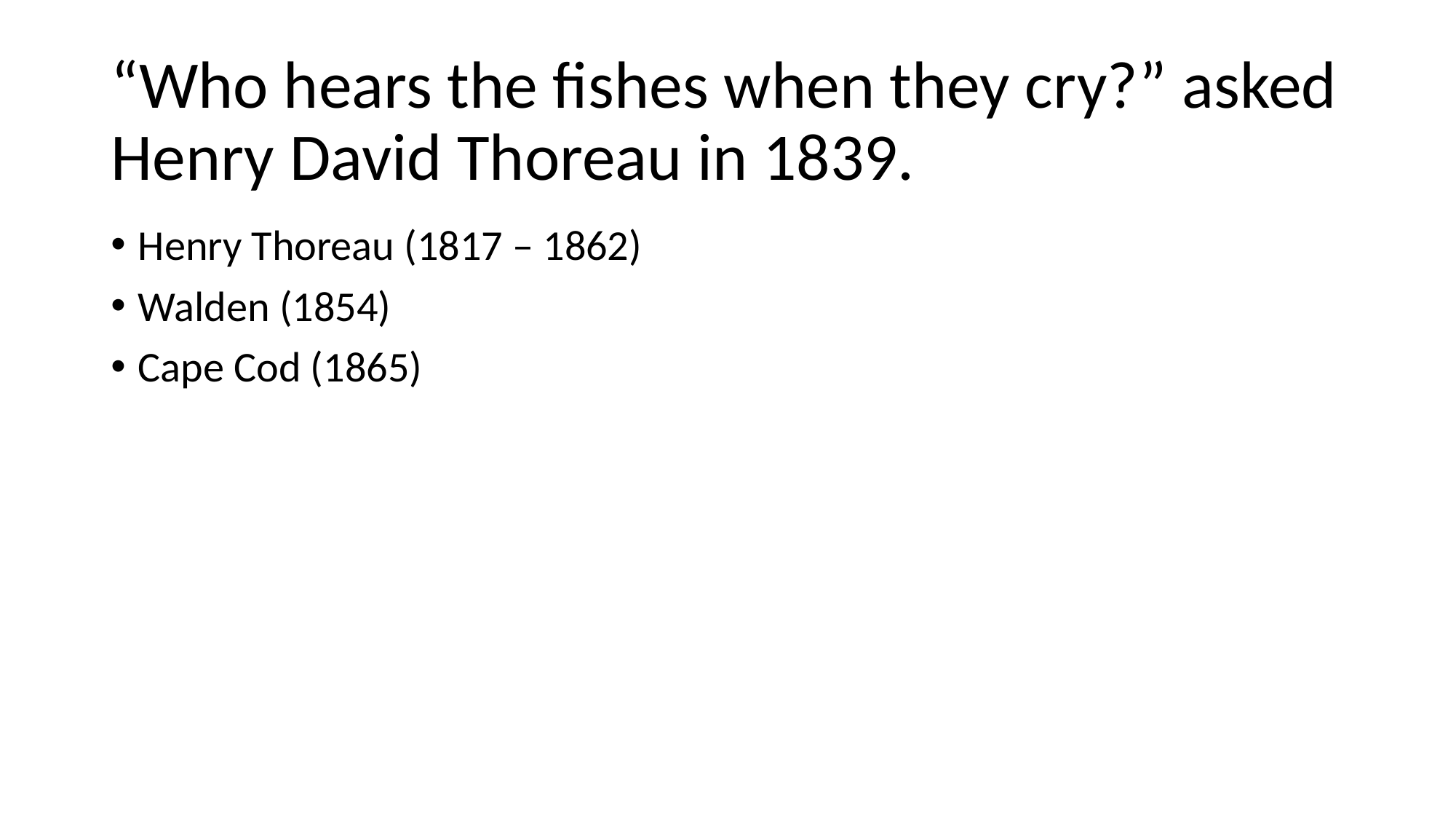

# “Who hears the fishes when they cry?” asked Henry David Thoreau in 1839.
Henry Thoreau (1817 – 1862)
Walden (1854)
Cape Cod (1865)